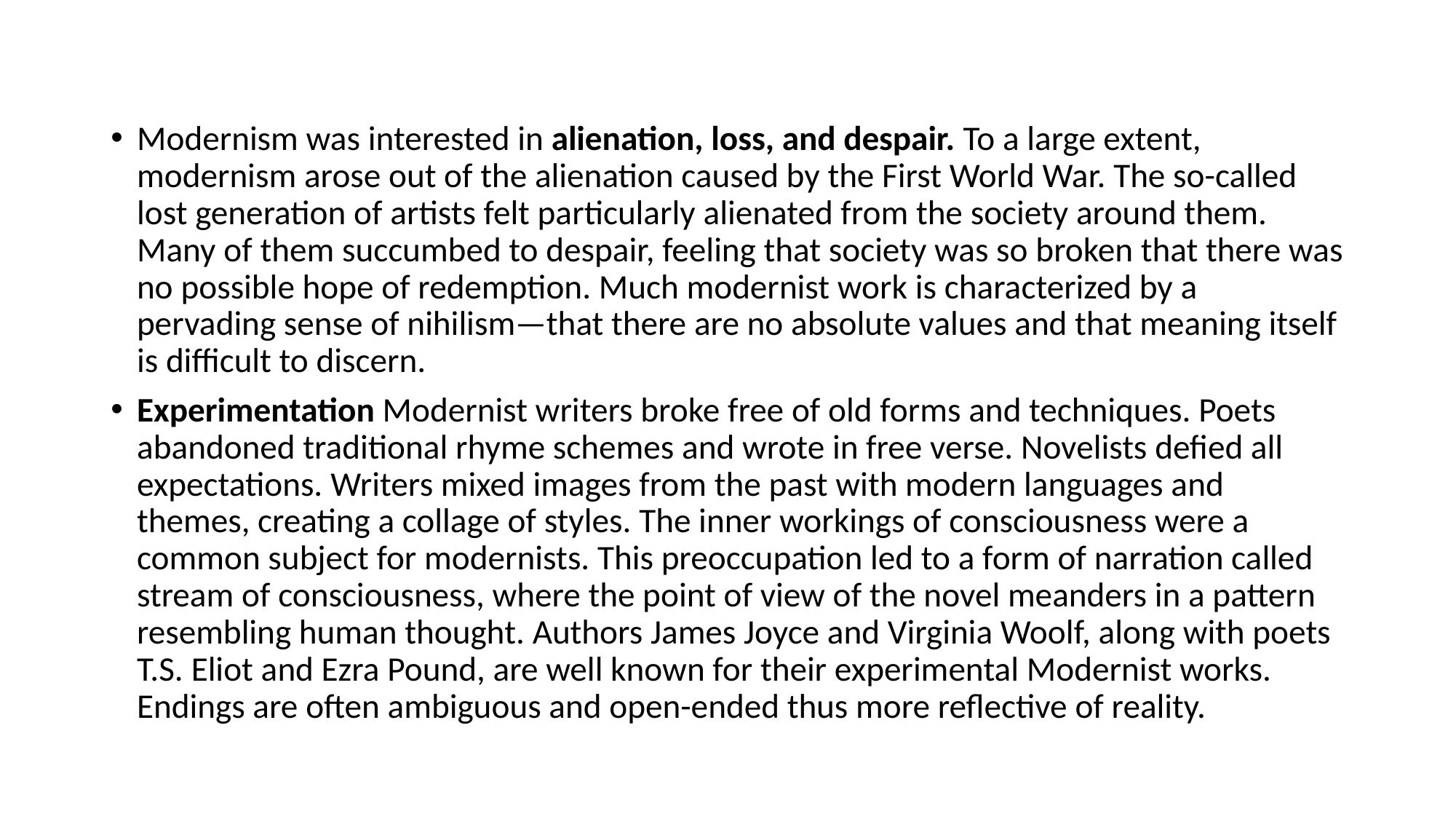

#
Modernism was interested in alienation, loss, and despair. To a large extent, modernism arose out of the alienation caused by the First World War. The so-called lost generation of artists felt particularly alienated from the society around them. Many of them succumbed to despair, feeling that society was so broken that there was no possible hope of redemption. Much modernist work is characterized by a pervading sense of nihilism—that there are no absolute values and that meaning itself is difficult to discern.
Experimentation Modernist writers broke free of old forms and techniques. Poets abandoned traditional rhyme schemes and wrote in free verse. Novelists defied all expectations. Writers mixed images from the past with modern languages and themes, creating a collage of styles. The inner workings of consciousness were a common subject for modernists. This preoccupation led to a form of narration called stream of consciousness, where the point of view of the novel meanders in a pattern resembling human thought. Authors James Joyce and Virginia Woolf, along with poets T.S. Eliot and Ezra Pound, are well known for their experimental Modernist works. Endings are often ambiguous and open-ended thus more reflective of reality.